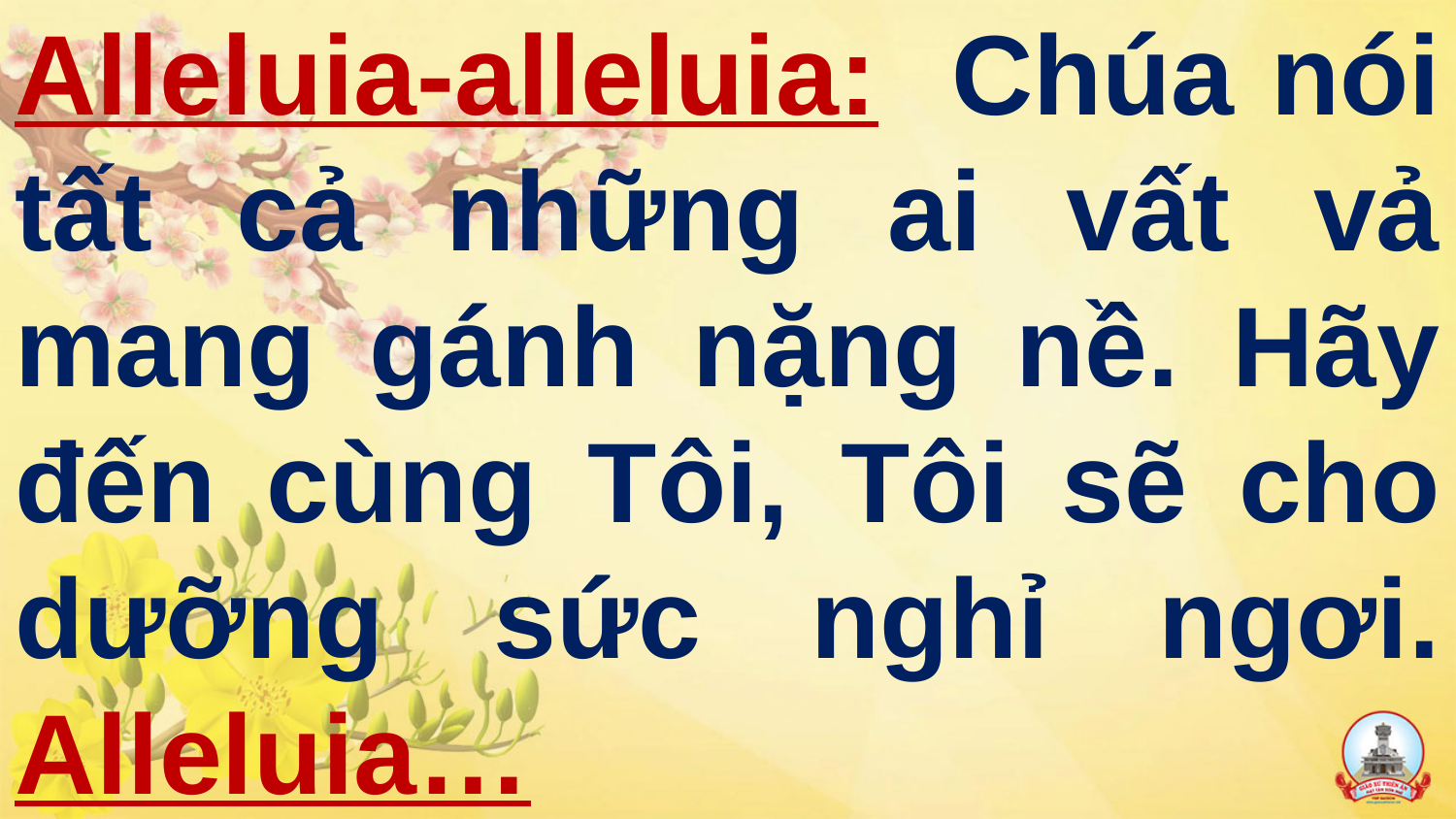

# Alleluia-alleluia:  Chúa nói tất cả những ai vất vả mang gánh nặng nề. Hãy đến cùng Tôi, Tôi sẽ cho dưỡng sức nghỉ ngơi. Alleluia…